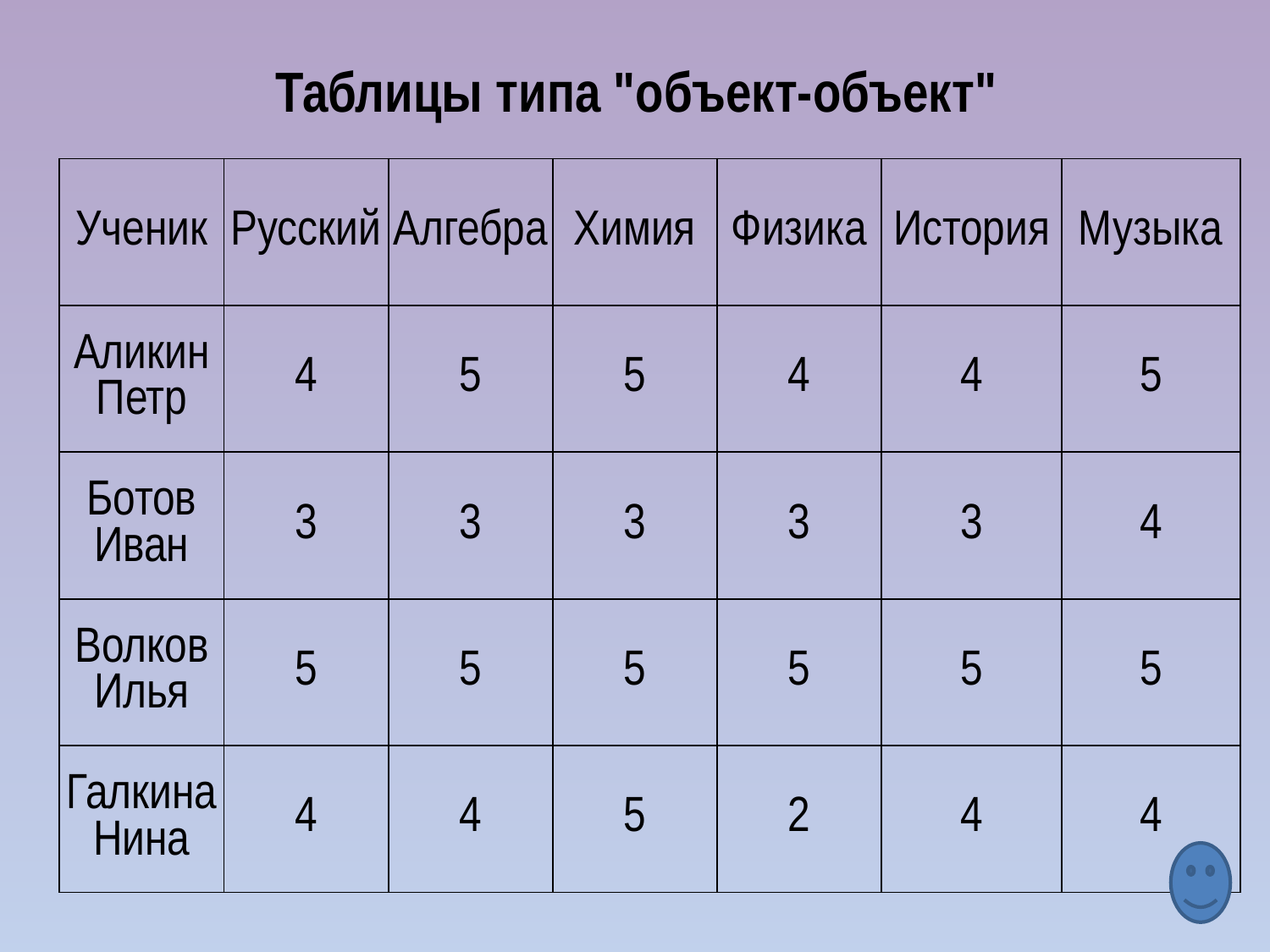

Таблицы типа "объект-объект"
| Ученик | Русский | Алгебра | Химия | Физика | История | Музыка |
| --- | --- | --- | --- | --- | --- | --- |
| Аликин Петр | 4 | 5 | 5 | 4 | 4 | 5 |
| Ботов Иван | 3 | 3 | 3 | 3 | 3 | 4 |
| Волков Илья | 5 | 5 | 5 | 5 | 5 | 5 |
| Галкина Нина | 4 | 4 | 5 | 2 | 4 | 4 |